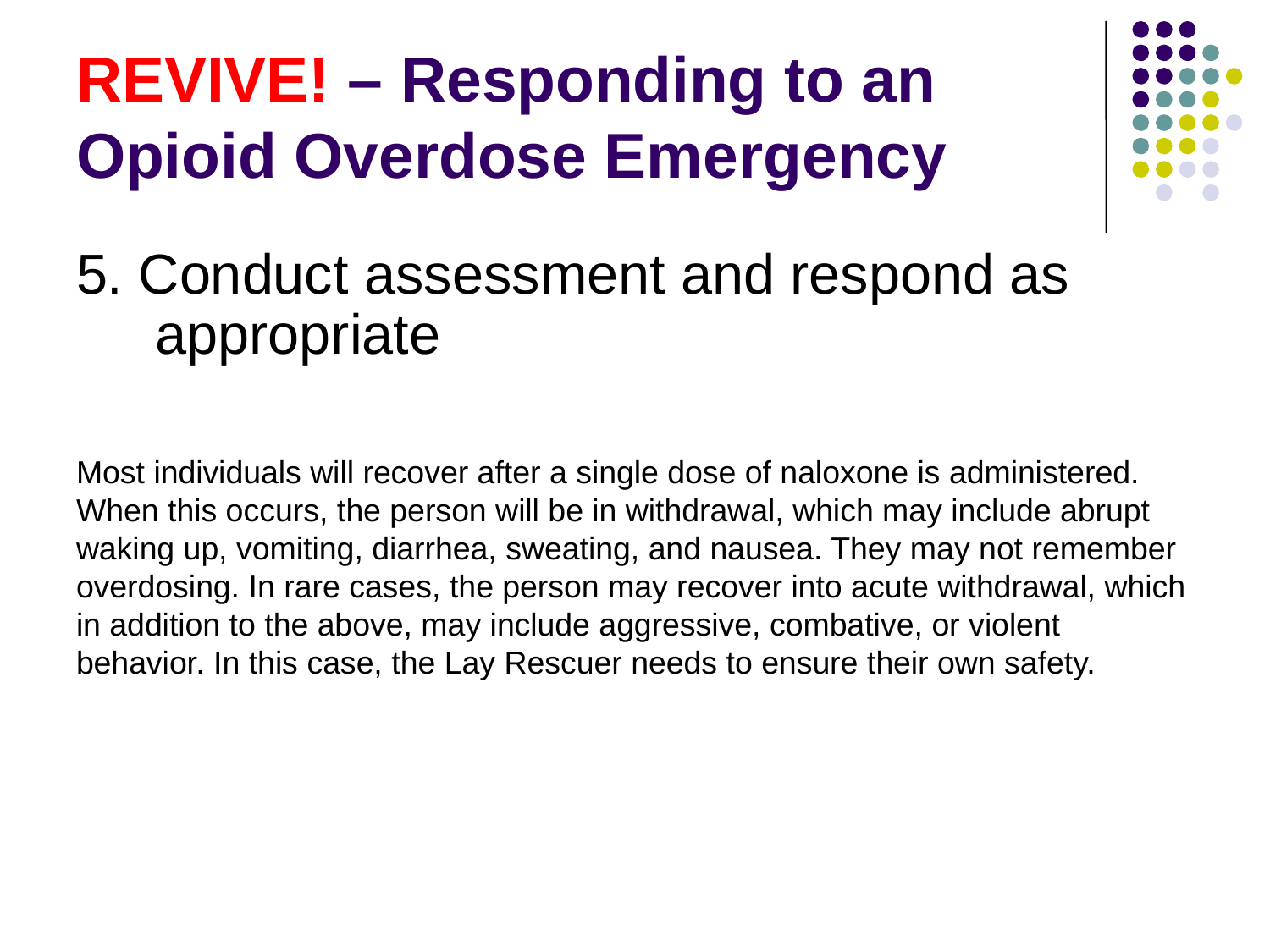

# REVIVE! – Responding to an Opioid Overdose Emergency
5. Conduct assessment and respond as appropriate

Most individuals will recover after a single dose of naloxone is administered. When this occurs, the person will be in withdrawal, which may include abrupt waking up, vomiting, diarrhea, sweating, and nausea. They may not remember overdosing. In rare cases, the person may recover into acute withdrawal, which in addition to the above, may include aggressive, combative, or violent behavior. In this case, the Lay Rescuer needs to ensure their own safety.